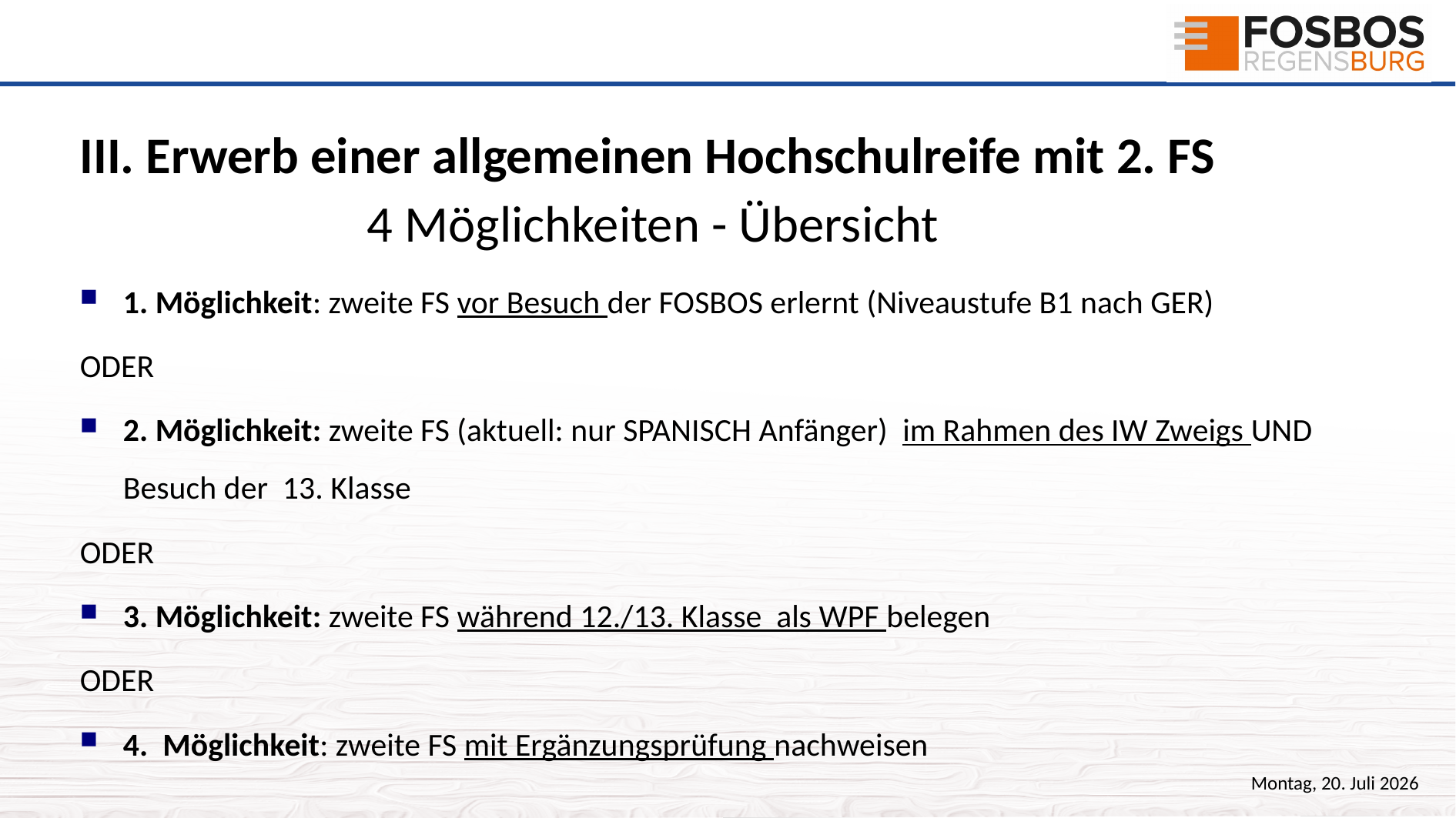

# III. Erwerb einer allgemeinen Hochschulreife mit 2. FS
4 Möglichkeiten - Übersicht
1. Möglichkeit: zweite FS vor Besuch der FOSBOS erlernt (Niveaustufe B1 nach GER)
ODER
2. Möglichkeit: zweite FS (aktuell: nur SPANISCH Anfänger)  im Rahmen des IW Zweigs UND Besuch der  13. Klasse
ODER
3. Möglichkeit: zweite FS während 12./13. Klasse  als WPF belegen
ODER
4.  Möglichkeit: zweite FS mit Ergänzungsprüfung nachweisen

Montag, 20. Juli 2026